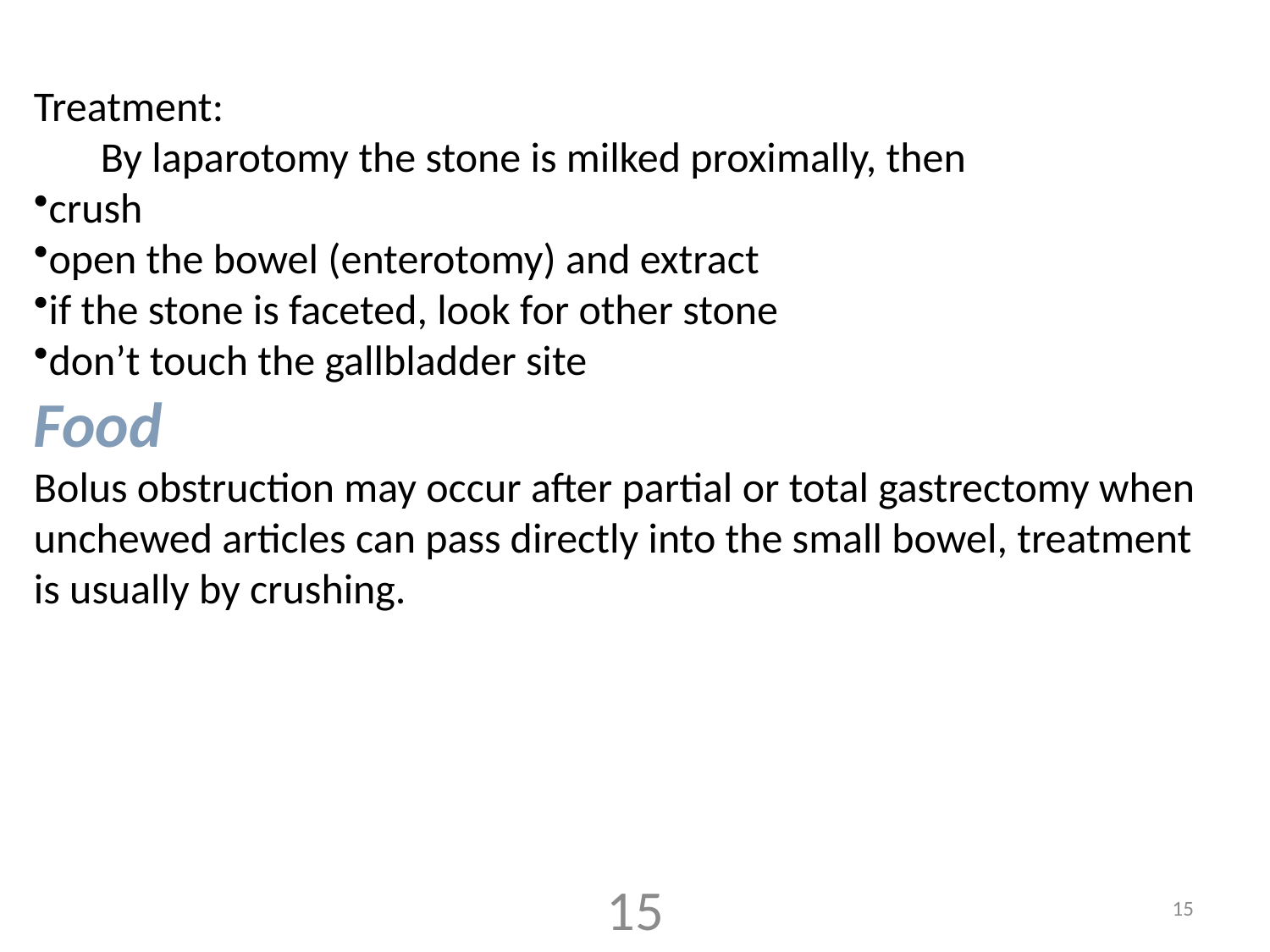

Treatment:
       By laparotomy the stone is milked proximally, then
crush
open the bowel (enterotomy) and extract
if the stone is faceted, look for other stone
don’t touch the gallbladder site
Food
Bolus obstruction may occur after partial or total gastrectomy when unchewed articles can pass directly into the small bowel, treatment is usually by crushing.

15
15